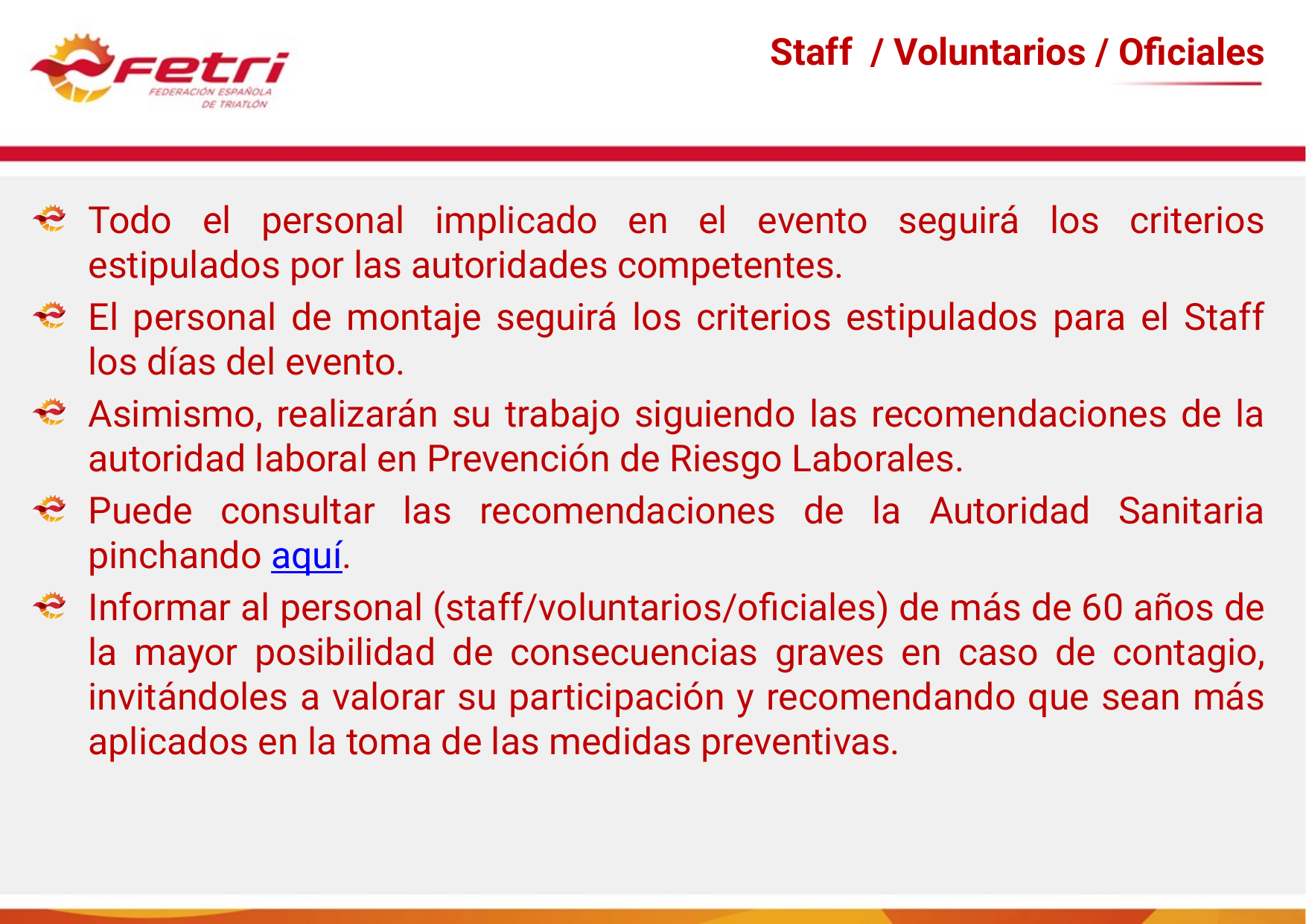

# Staff  / Voluntarios / Oficiales
Todo el personal implicado en el evento seguirá los criterios estipulados por las autoridades competentes.
El personal de montaje seguirá los criterios estipulados para el Staff los días del evento.
Asimismo, realizarán su trabajo siguiendo las recomendaciones de la autoridad laboral en Prevención de Riesgo Laborales.
Puede consultar las recomendaciones de la Autoridad Sanitaria pinchando aquí.
Informar al personal (staff/voluntarios/oficiales) de más de 60 años de la mayor posibilidad de consecuencias graves en caso de contagio, invitándoles a valorar su participación y recomendando que sean más aplicados en la toma de las medidas preventivas.